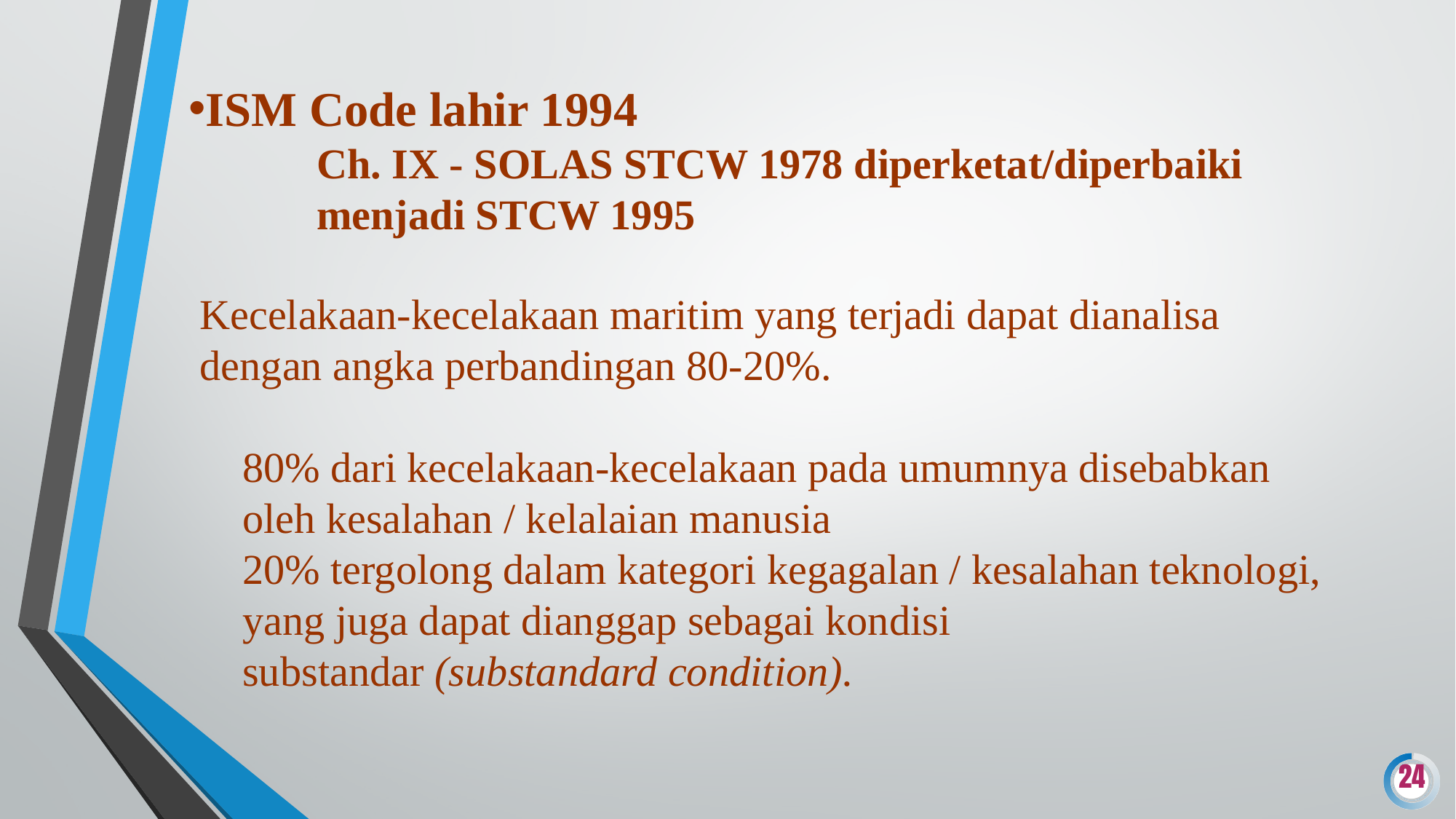

ISM Code lahir 1994
Ch. IX - SOLAS STCW 1978 diperketat/diperbaiki menjadi STCW 1995
Kecelakaan-kecelakaan maritim yang terjadi dapat dianalisa dengan angka perbandingan 80-20%.

80% dari kecelakaan-kecelakaan pada umumnya disebabkan oleh kesalahan / kelalaian manusia
20% tergolong dalam kategori kegagalan / kesalahan teknologi, yang juga dapat dianggap sebagai kondisi substandar (substandard condition).